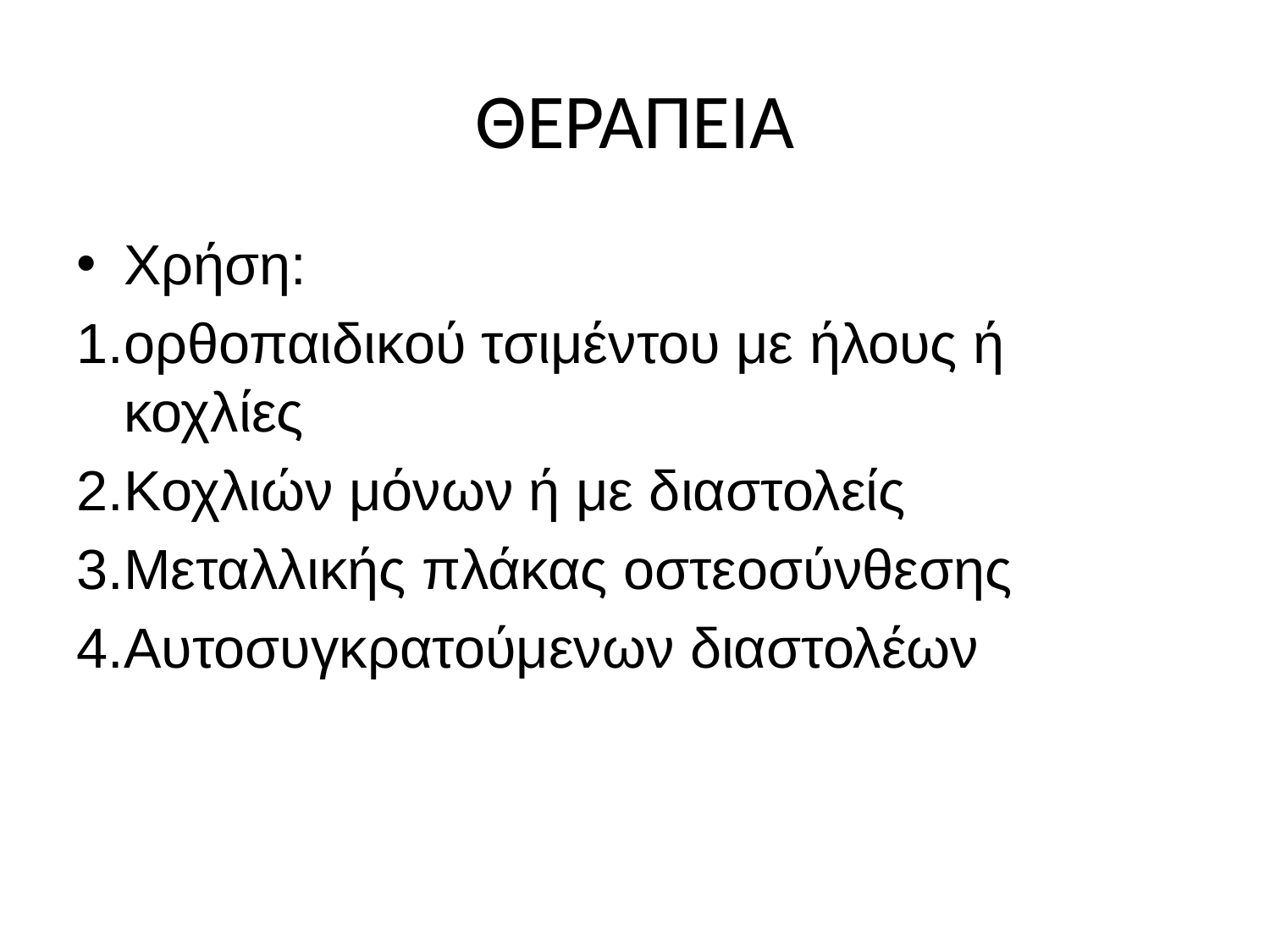

# ΘΕΡΑΠΕΙΑ
Χρήση:
ορθοπαιδικού τσιμέντου με ήλους ή κοχλίες
Κοχλιών μόνων ή με διαστολείς
Μεταλλικής πλάκας οστεοσύνθεσης
Αυτοσυγκρατούμενων διαστολέων